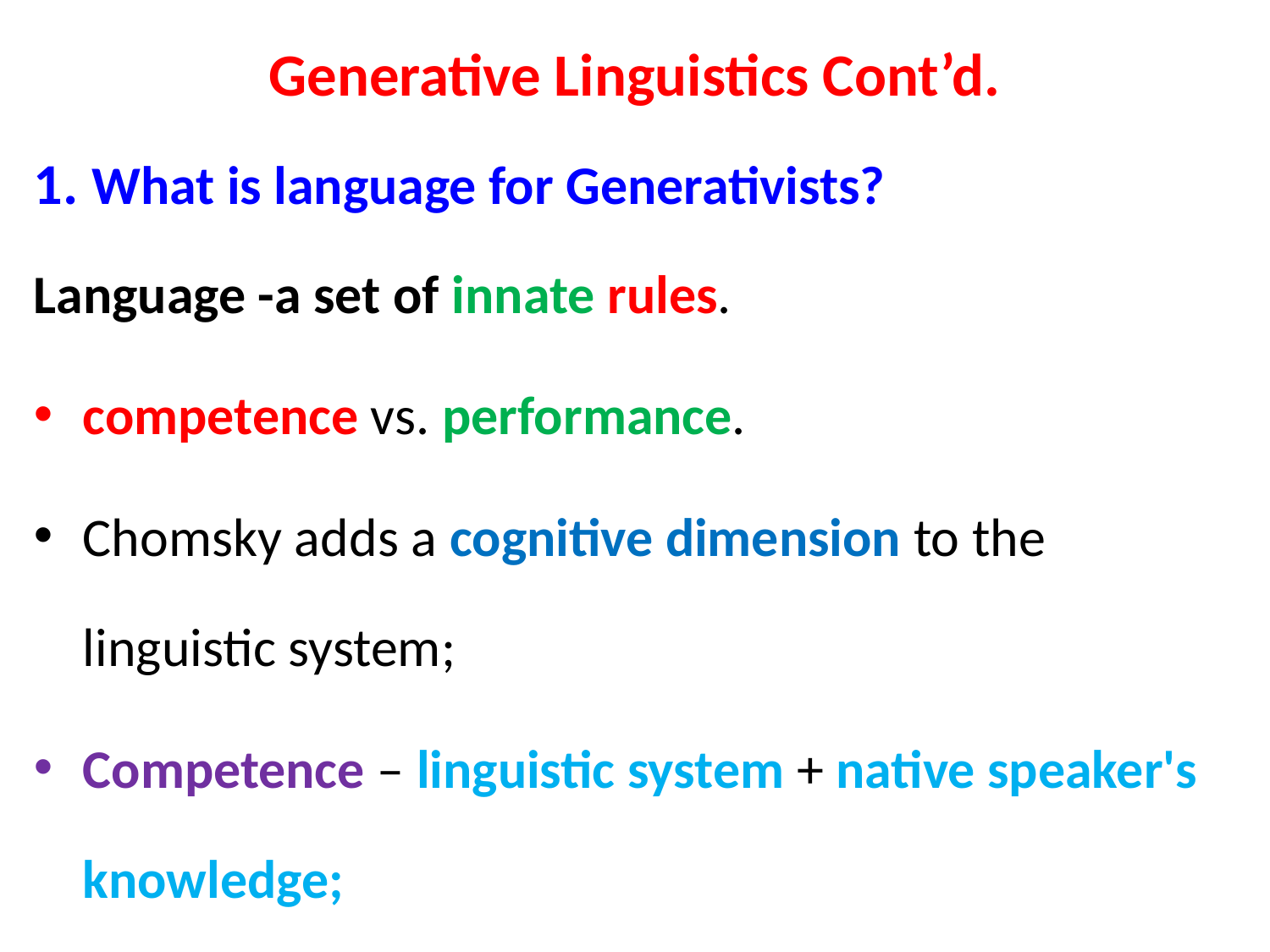

# Generative Linguistics Cont’d.
1. What is language for Generativists?
Language -a set of innate rules.
competence vs. performance.
Chomsky adds a cognitive dimension to the linguistic system;
Competence – linguistic system + native speaker's knowledge;